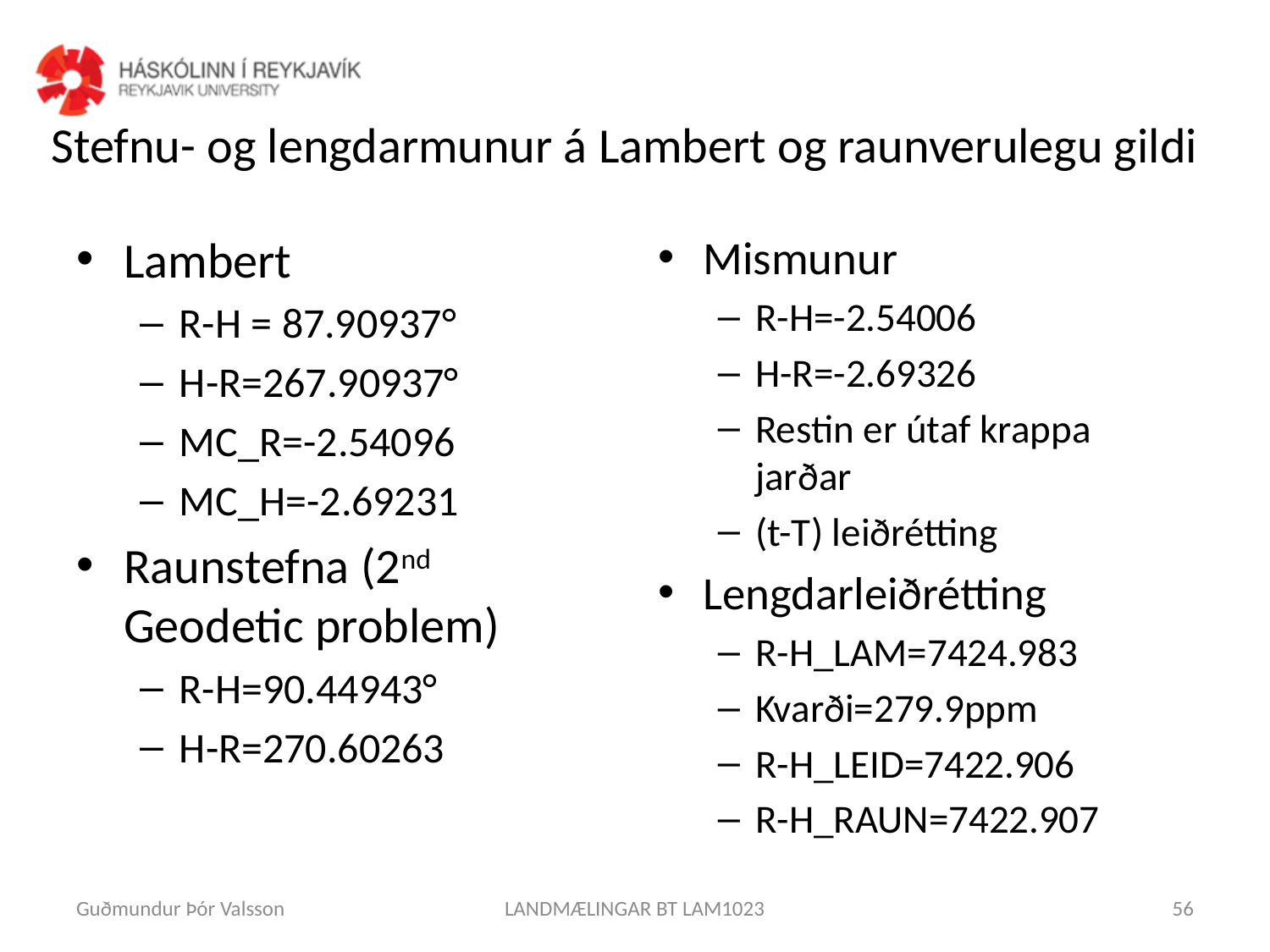

# Stefnu- og lengdarmunur á Lambert og raunverulegu gildi
Lambert
R-H = 87.90937°
H-R=267.90937°
MC_R=-2.54096
MC_H=-2.69231
Raunstefna (2nd Geodetic problem)
R-H=90.44943°
H-R=270.60263

Mismunur
R-H=-2.54006
H-R=-2.69326
Restin er útaf krappa jarðar
(t-T) leiðrétting
Lengdarleiðrétting
R-H_LAM=7424.983
Kvarði=279.9ppm
R-H_LEID=7422.906
R-H_RAUN=7422.907
Guðmundur Þór Valsson
LANDMÆLINGAR BT LAM1023
56